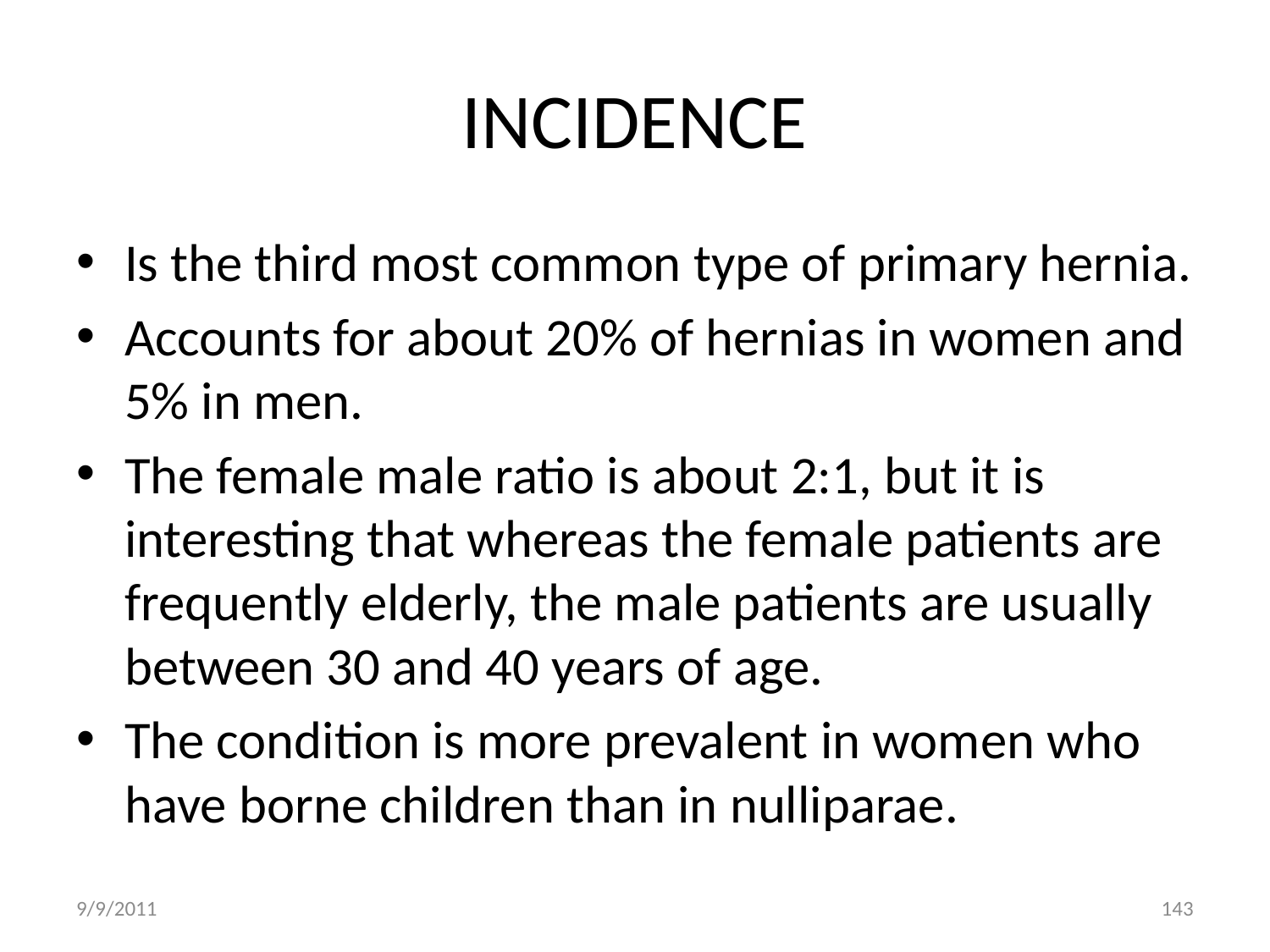

# INCIDENCE
Is the third most common type of primary hernia.
Accounts for about 20% of hernias in women and 5% in men.
The female male ratio is about 2:1, but it is interesting that whereas the female patients are frequently elderly, the male patients are usually between 30 and 40 years of age.
The condition is more prevalent in women who have borne children than in nulliparae.

9/9/2011
143